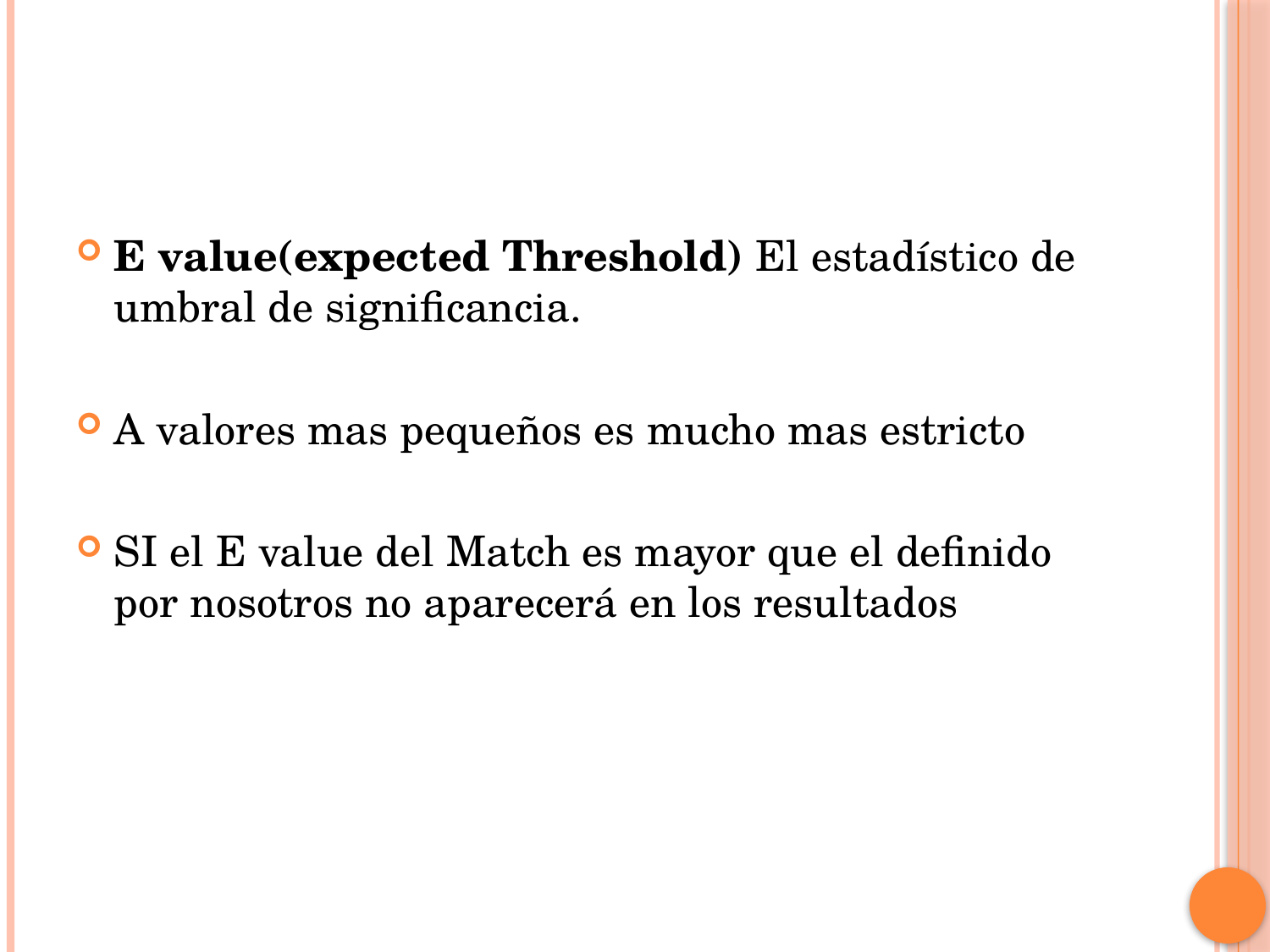

E value(expected Threshold) El estadístico de umbral de significancia.

A valores mas pequeños es mucho mas estricto

SI el E value del Match es mayor que el definido por nosotros no aparecerá en los resultados